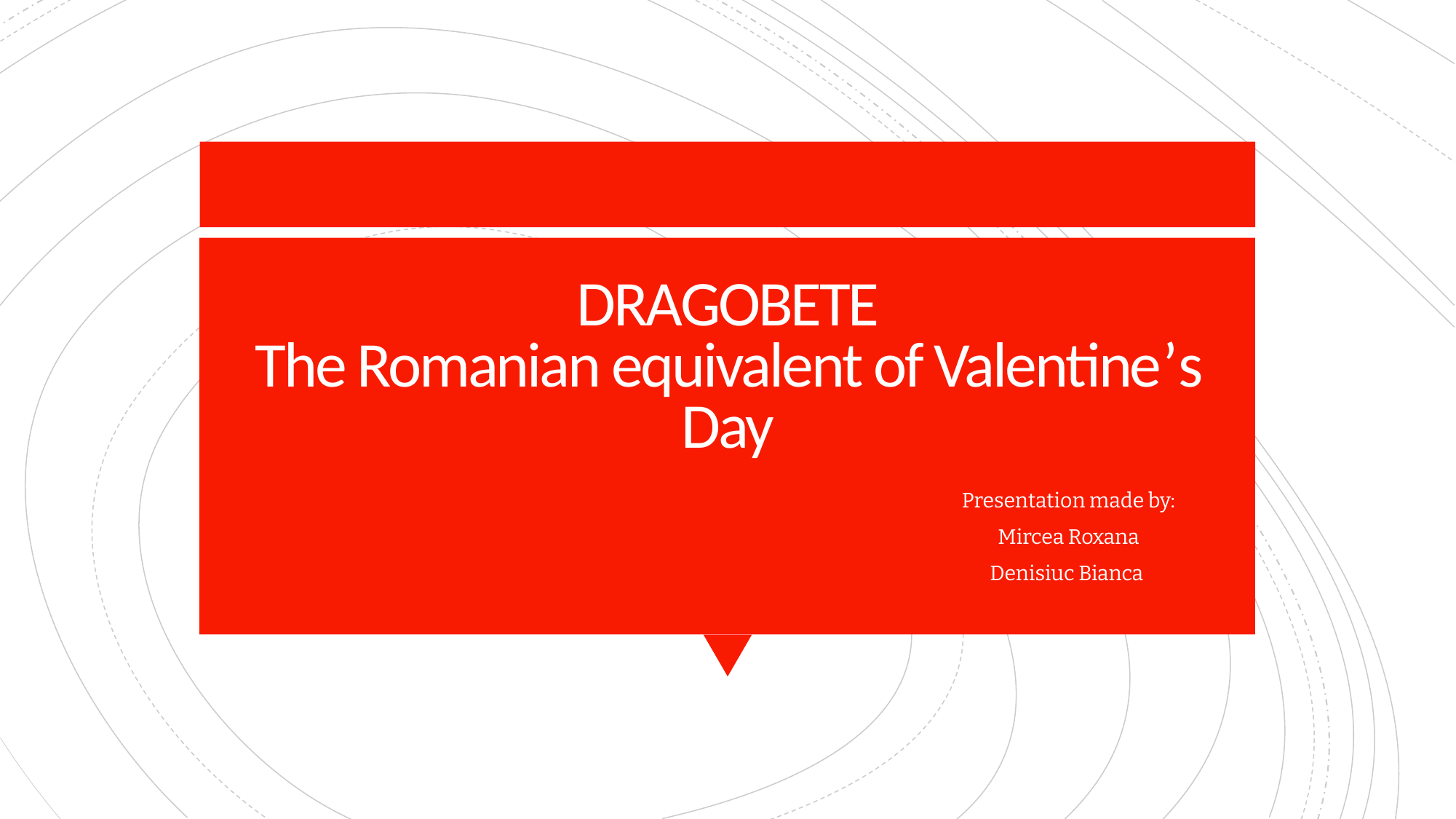

# DRAGOBETE The Romanian equivalent of Valentine’s Day
Presentation made by:
Mircea Roxana
Denisiuc Bianca